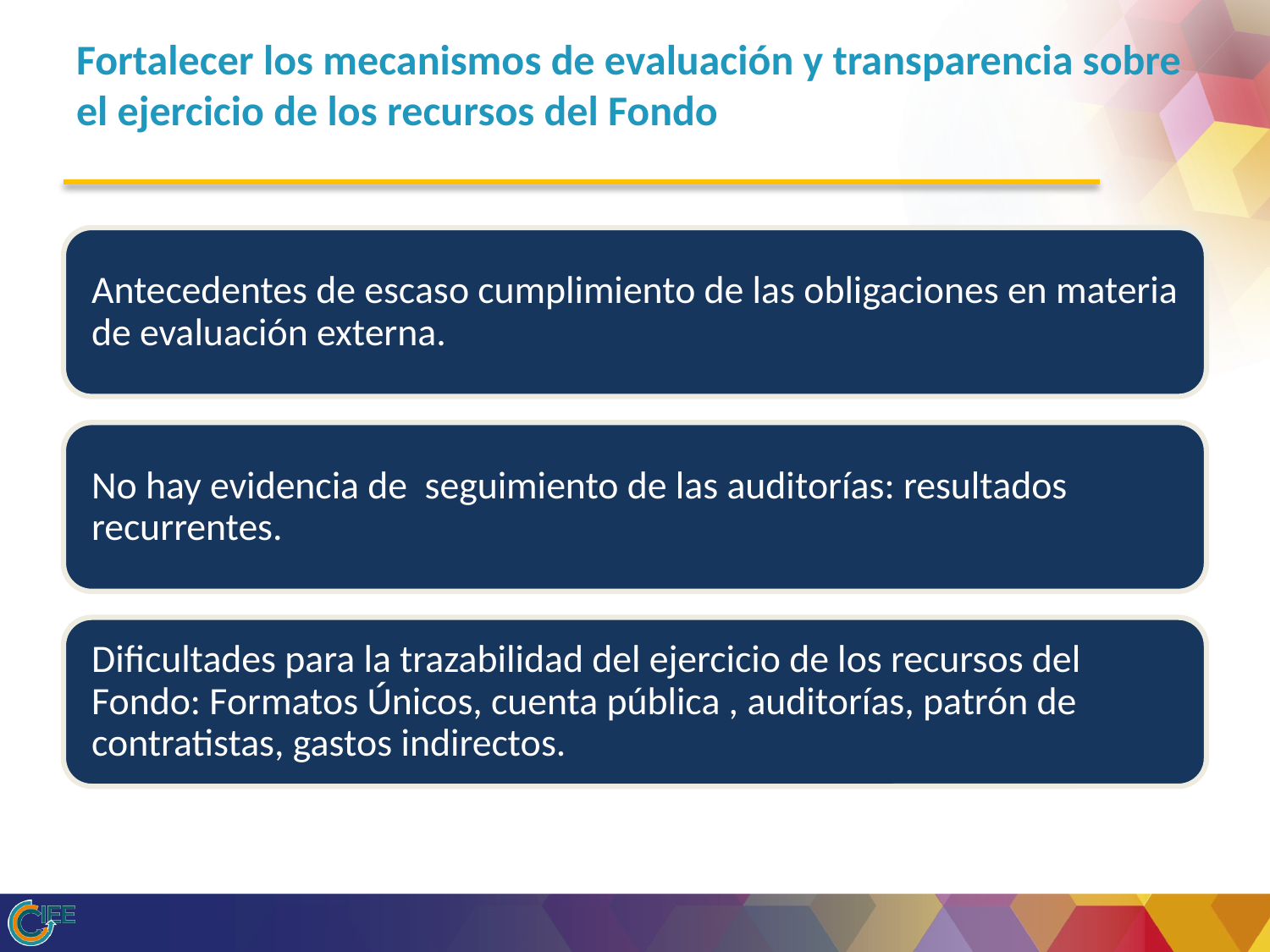

# Fortalecer los mecanismos de evaluación y transparencia sobre el ejercicio de los recursos del Fondo

Antecedentes de escaso cumplimiento de las obligaciones en materia de evaluación externa.
No hay evidencia de  seguimiento de las auditorías: resultados recurrentes.
Dificultades para la trazabilidad del ejercicio de los recursos del Fondo: Formatos Únicos, cuenta pública , auditorías, patrón de contratistas, gastos indirectos.